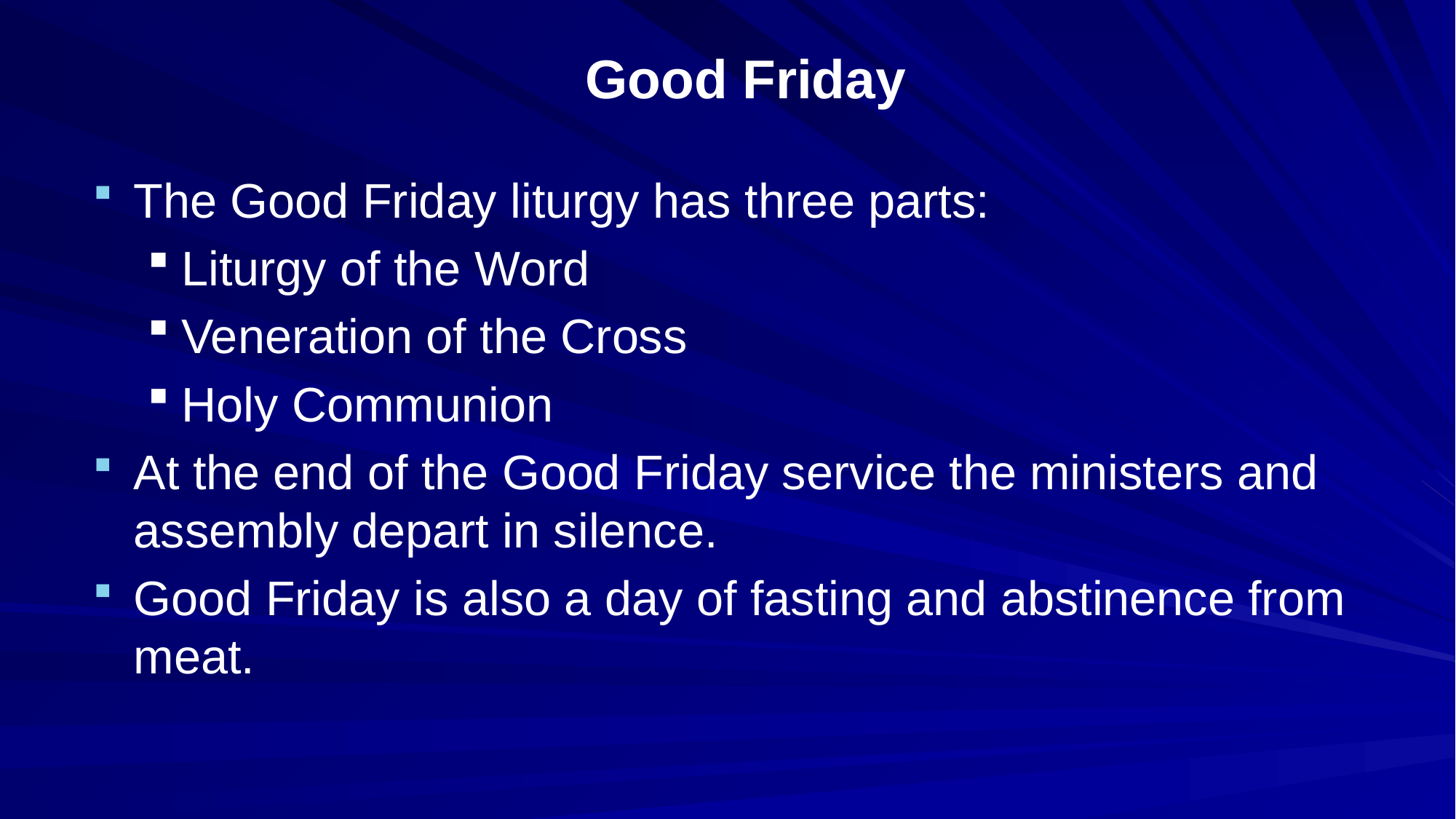

# Good Friday
The Good Friday liturgy has three parts:
Liturgy of the Word
Veneration of the Cross
Holy Communion
At the end of the Good Friday service the ministers and assembly depart in silence.
Good Friday is also a day of fasting and abstinence from meat.